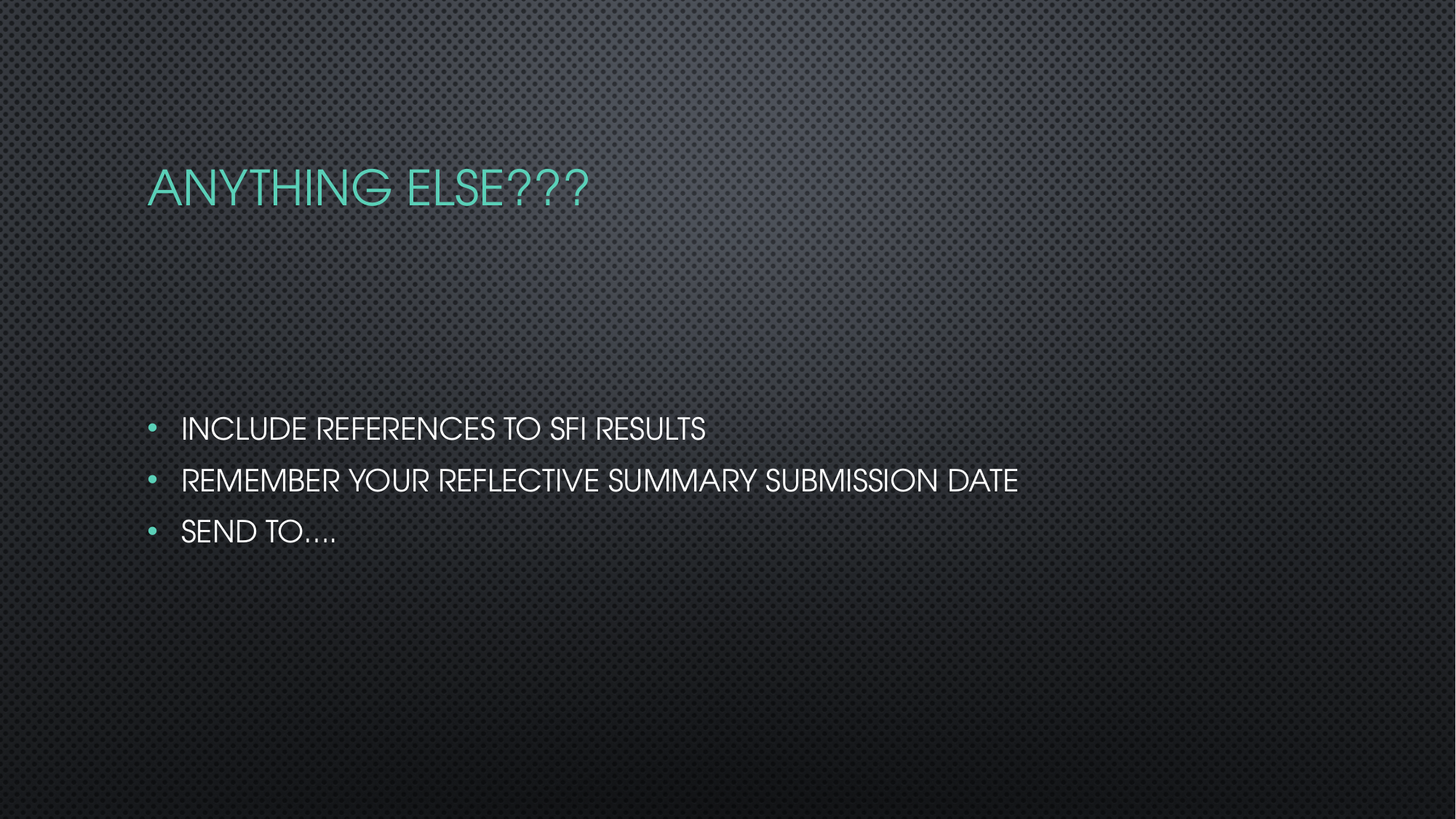

# Anything Else???
Include references to SFI results
Remember Your Reflective Summary Submission Date
Send to….